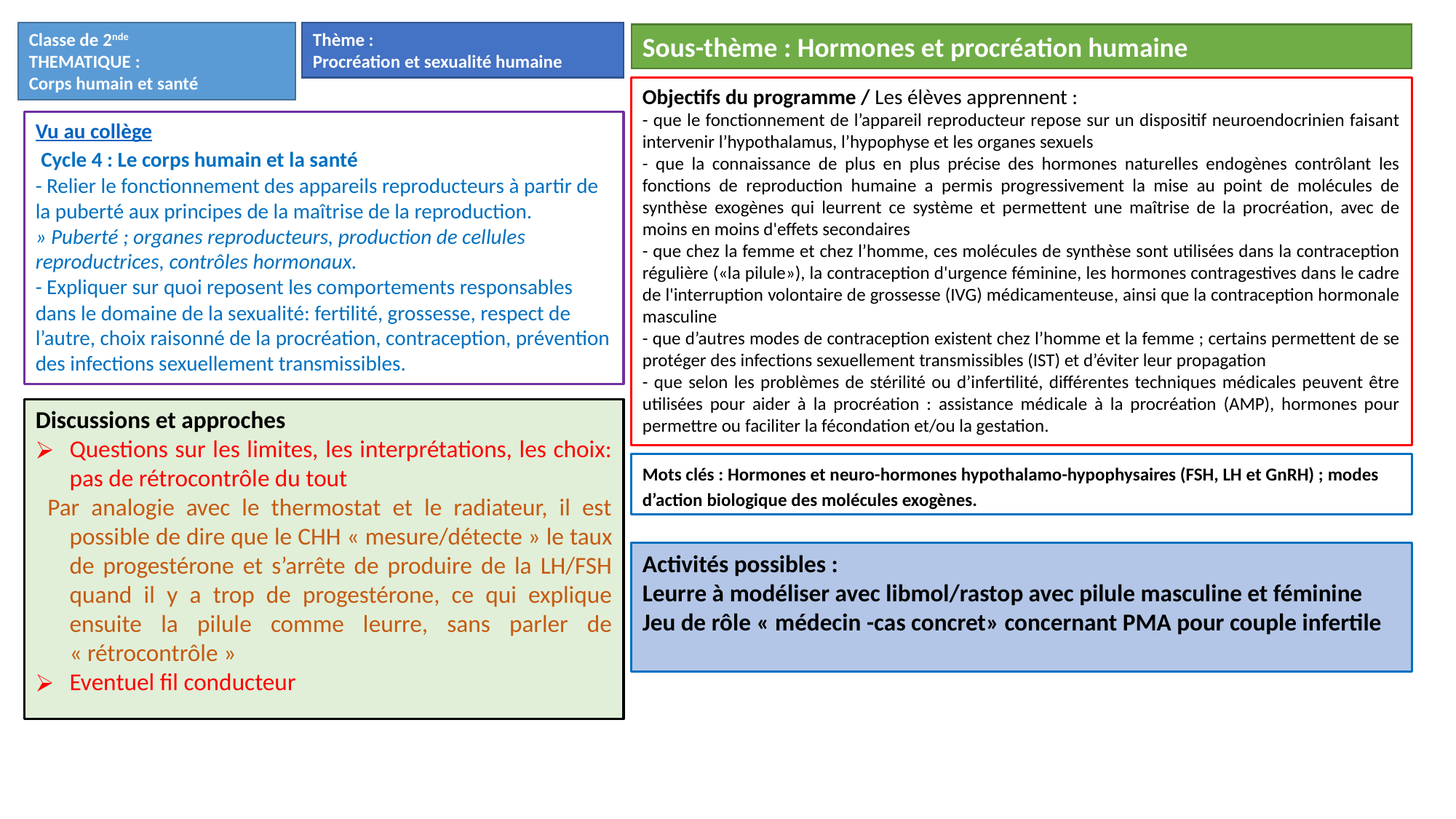

Classe de 2nde
THEMATIQUE :
Corps humain et santé
Thème :
Procréation et sexualité humaine
Sous-thème : Hormones et procréation humaine
Objectifs du programme / Les élèves apprennent :
- que le fonctionnement de l’appareil reproducteur repose sur un dispositif neuroendocrinien faisant intervenir l’hypothalamus, l’hypophyse et les organes sexuels
- que la connaissance de plus en plus précise des hormones naturelles endogènes contrôlant les fonctions de reproduction humaine a permis progressivement la mise au point de molécules de synthèse exogènes qui leurrent ce système et permettent une maîtrise de la procréation, avec de moins en moins d'effets secondaires
- que chez la femme et chez l’homme, ces molécules de synthèse sont utilisées dans la contraception régulière («la pilule»), la contraception d'urgence féminine, les hormones contragestives dans le cadre de l'interruption volontaire de grossesse (IVG) médicamenteuse, ainsi que la contraception hormonale masculine
- que d’autres modes de contraception existent chez l’homme et la femme ; certains permettent de se protéger des infections sexuellement transmissibles (IST) et d’éviter leur propagation
- que selon les problèmes de stérilité ou d’infertilité, différentes techniques médicales peuvent être utilisées pour aider à la procréation : assistance médicale à la procréation (AMP), hormones pour permettre ou faciliter la fécondation et/ou la gestation.
Vu au collège
 Cycle 4 : Le corps humain et la santé
- Relier le fonctionnement des appareils reproducteurs à partir de la puberté aux principes de la maîtrise de la reproduction.
» Puberté ; organes reproducteurs, production de cellules reproductrices, contrôles hormonaux.
- Expliquer sur quoi reposent les comportements responsables dans le domaine de la sexualité: fertilité, grossesse, respect de l’autre, choix raisonné de la procréation, contraception, prévention des infections sexuellement transmissibles.
Discussions et approches
Questions sur les limites, les interprétations, les choix: pas de rétrocontrôle du tout
Par analogie avec le thermostat et le radiateur, il est possible de dire que le CHH « mesure/détecte » le taux de progestérone et s’arrête de produire de la LH/FSH quand il y a trop de progestérone, ce qui explique ensuite la pilule comme leurre, sans parler de « rétrocontrôle »
Eventuel fil conducteur
Mots clés : Hormones et neuro-hormones hypothalamo-hypophysaires (FSH, LH et GnRH) ; modes d’action biologique des molécules exogènes.
Activités possibles :
Leurre à modéliser avec libmol/rastop avec pilule masculine et féminine
Jeu de rôle « médecin -cas concret» concernant PMA pour couple infertile